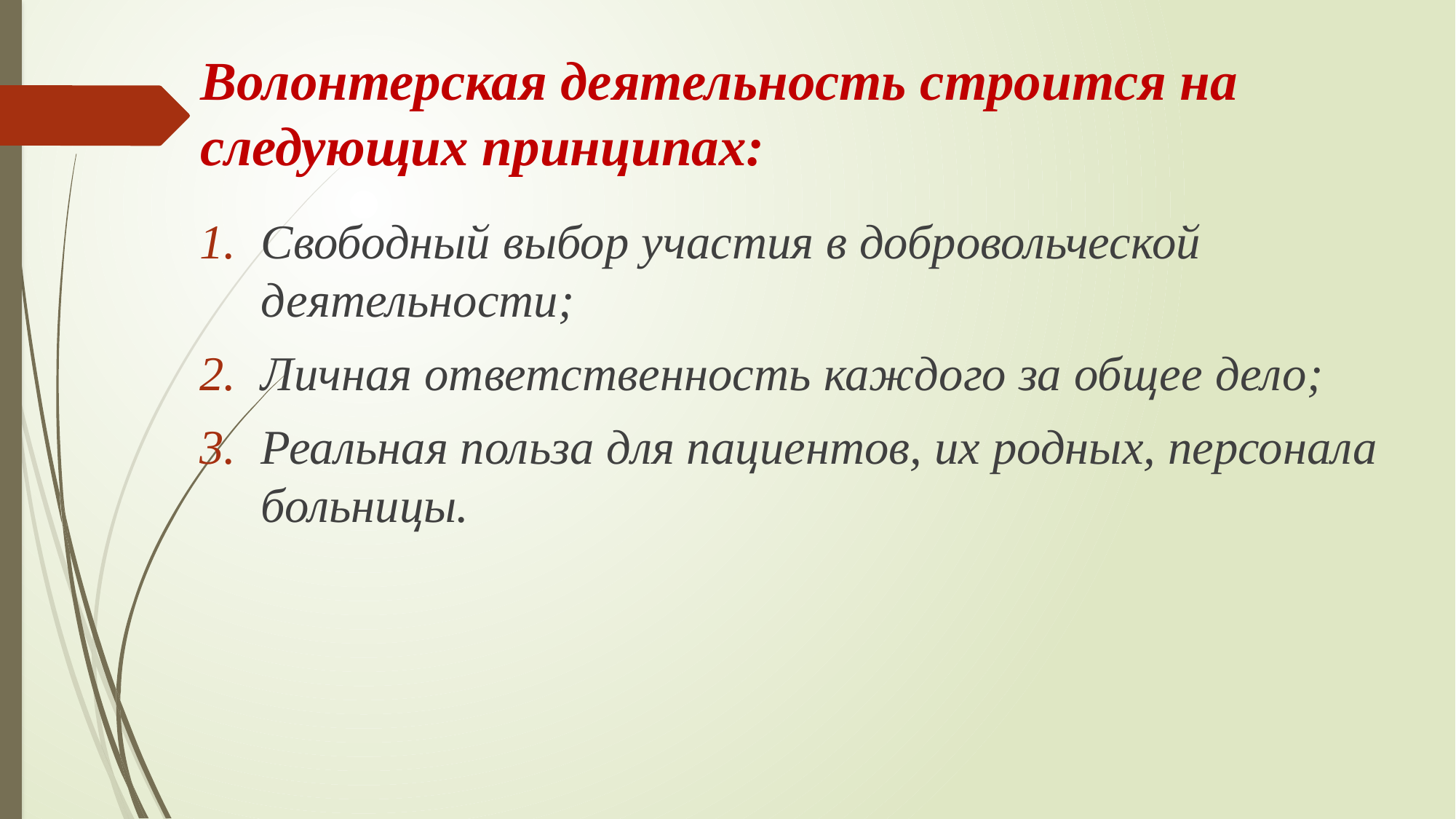

# Волонтерская деятельность строится на следующих принципах:
Свободный выбор участия в добровольческой деятельности;
Личная ответственность каждого за общее дело;
Реальная польза для пациентов, их родных, персонала больницы.